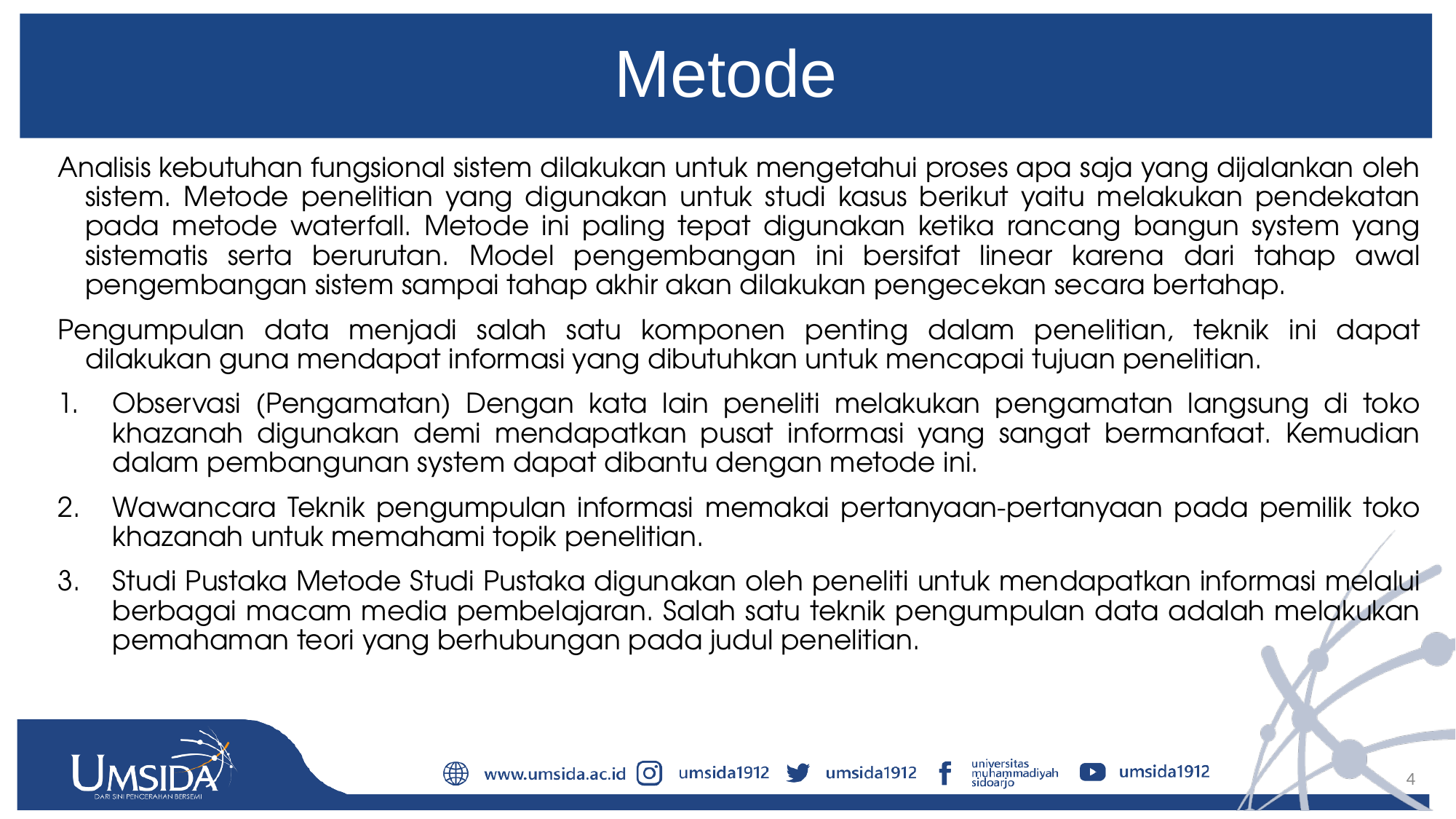

# Metode
Analisis kebutuhan fungsional sistem dilakukan untuk mengetahui proses apa saja yang dijalankan oleh sistem. Metode penelitian yang digunakan untuk studi kasus berikut yaitu melakukan pendekatan pada metode waterfall. Metode ini paling tepat digunakan ketika rancang bangun system yang sistematis serta berurutan. Model pengembangan ini bersifat linear karena dari tahap awal pengembangan sistem sampai tahap akhir akan dilakukan pengecekan secara bertahap.
Pengumpulan data menjadi salah satu komponen penting dalam penelitian, teknik ini dapat dilakukan guna mendapat informasi yang dibutuhkan untuk mencapai tujuan penelitian.
Observasi (Pengamatan) Dengan kata lain peneliti melakukan pengamatan langsung di toko khazanah digunakan demi mendapatkan pusat informasi yang sangat bermanfaat. Kemudian dalam pembangunan system dapat dibantu dengan metode ini.
Wawancara Teknik pengumpulan informasi memakai pertanyaan-pertanyaan pada pemilik toko khazanah untuk memahami topik penelitian.
Studi Pustaka Metode Studi Pustaka digunakan oleh peneliti untuk mendapatkan informasi melalui berbagai macam media pembelajaran. Salah satu teknik pengumpulan data adalah melakukan pemahaman teori yang berhubungan pada judul penelitian.